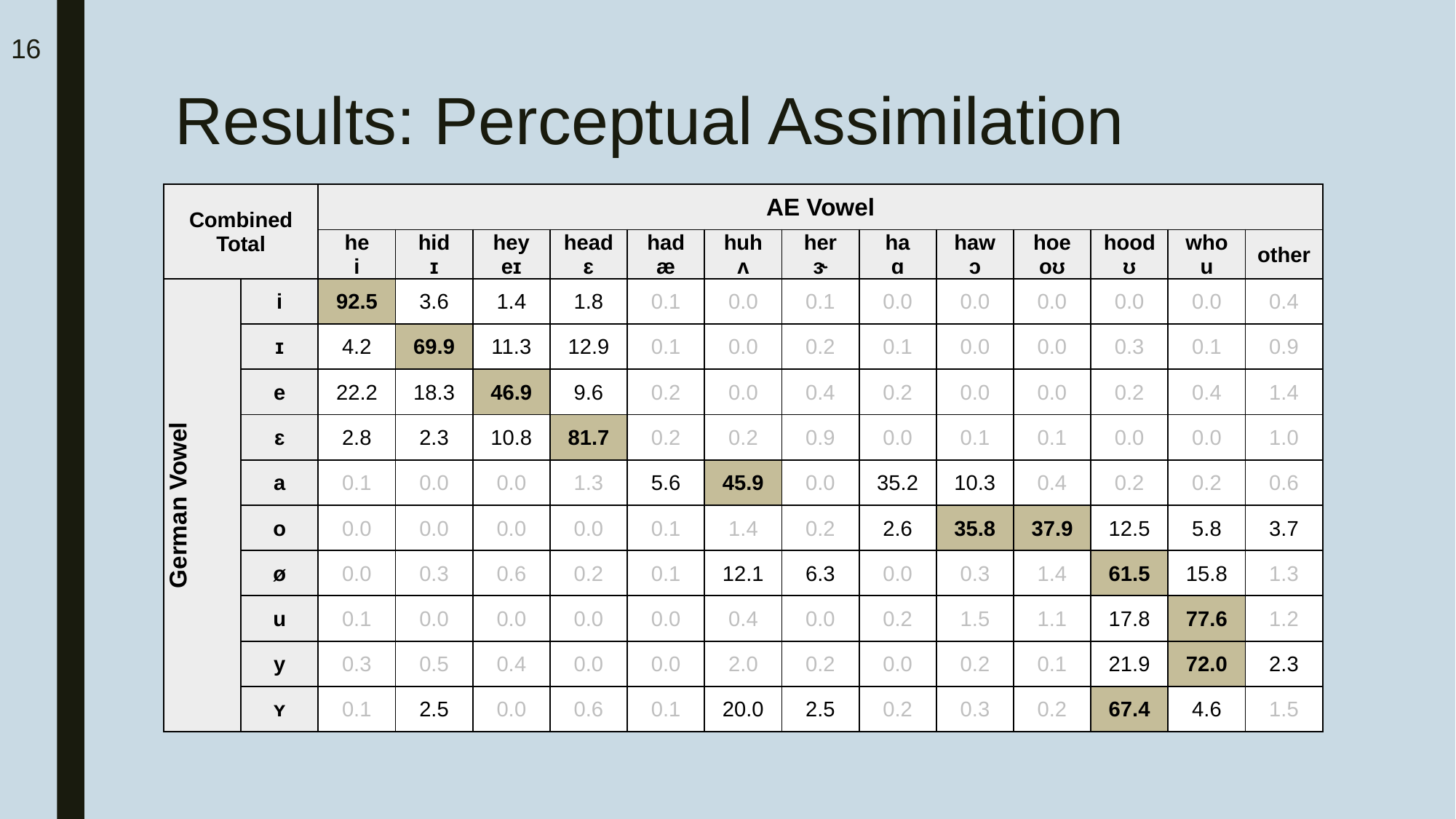

16
# Results: Perceptual Assimilation
| Combined Total |  | AE Vowel |  |  |  |  |  |  |  |  |  |  |  |  |
| --- | --- | --- | --- | --- | --- | --- | --- | --- | --- | --- | --- | --- | --- | --- |
|  |  | he i | hid ɪ | hey eɪ | head ɛ | had æ | huh ʌ | her ɝ | ha ɑ | haw ɔ | hoe oʊ | hood ʊ | who u | other |
| German Vowel | i | 92.5 | 3.6 | 1.4 | 1.8 | 0.1 | 0.0 | 0.1 | 0.0 | 0.0 | 0.0 | 0.0 | 0.0 | 0.4 |
|  | ɪ | 4.2 | 69.9 | 11.3 | 12.9 | 0.1 | 0.0 | 0.2 | 0.1 | 0.0 | 0.0 | 0.3 | 0.1 | 0.9 |
|  | e | 22.2 | 18.3 | 46.9 | 9.6 | 0.2 | 0.0 | 0.4 | 0.2 | 0.0 | 0.0 | 0.2 | 0.4 | 1.4 |
|  | ɛ | 2.8 | 2.3 | 10.8 | 81.7 | 0.2 | 0.2 | 0.9 | 0.0 | 0.1 | 0.1 | 0.0 | 0.0 | 1.0 |
|  | a | 0.1 | 0.0 | 0.0 | 1.3 | 5.6 | 45.9 | 0.0 | 35.2 | 10.3 | 0.4 | 0.2 | 0.2 | 0.6 |
|  | o | 0.0 | 0.0 | 0.0 | 0.0 | 0.1 | 1.4 | 0.2 | 2.6 | 35.8 | 37.9 | 12.5 | 5.8 | 3.7 |
|  | ø | 0.0 | 0.3 | 0.6 | 0.2 | 0.1 | 12.1 | 6.3 | 0.0 | 0.3 | 1.4 | 61.5 | 15.8 | 1.3 |
|  | u | 0.1 | 0.0 | 0.0 | 0.0 | 0.0 | 0.4 | 0.0 | 0.2 | 1.5 | 1.1 | 17.8 | 77.6 | 1.2 |
|  | y | 0.3 | 0.5 | 0.4 | 0.0 | 0.0 | 2.0 | 0.2 | 0.0 | 0.2 | 0.1 | 21.9 | 72.0 | 2.3 |
|  | ʏ | 0.1 | 2.5 | 0.0 | 0.6 | 0.1 | 20.0 | 2.5 | 0.2 | 0.3 | 0.2 | 67.4 | 4.6 | 1.5 |